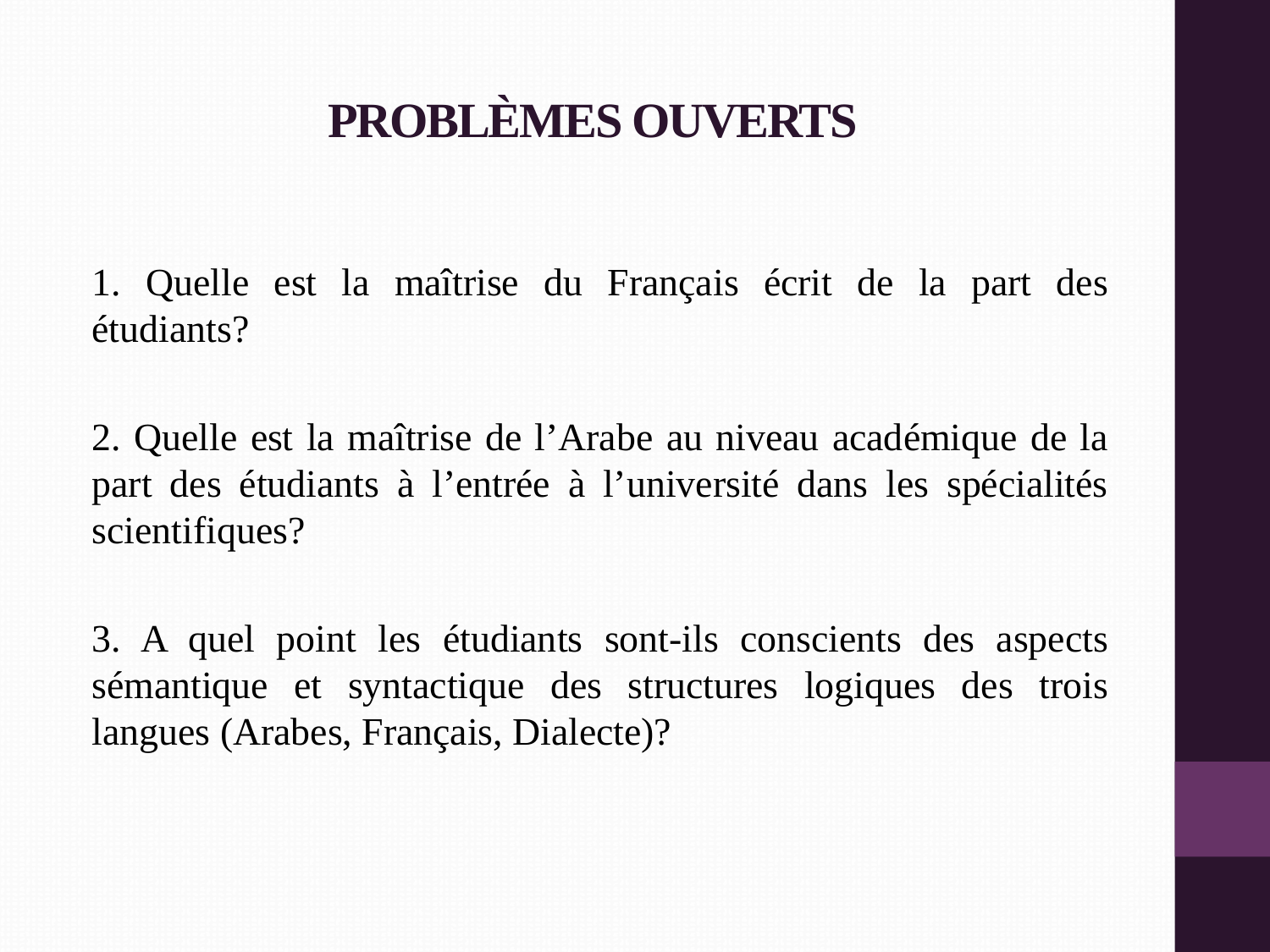

# PROBLÈMES OUVERTS

1. Quelle est la maîtrise du Français écrit de la part des étudiants?

2. Quelle est la maîtrise de l’Arabe au niveau académique de la part des étudiants à l’entrée à l’université dans les spécialités scientifiques?

3. A quel point les étudiants sont-ils conscients des aspects sémantique et syntactique des structures logiques des trois langues (Arabes, Français, Dialecte)?